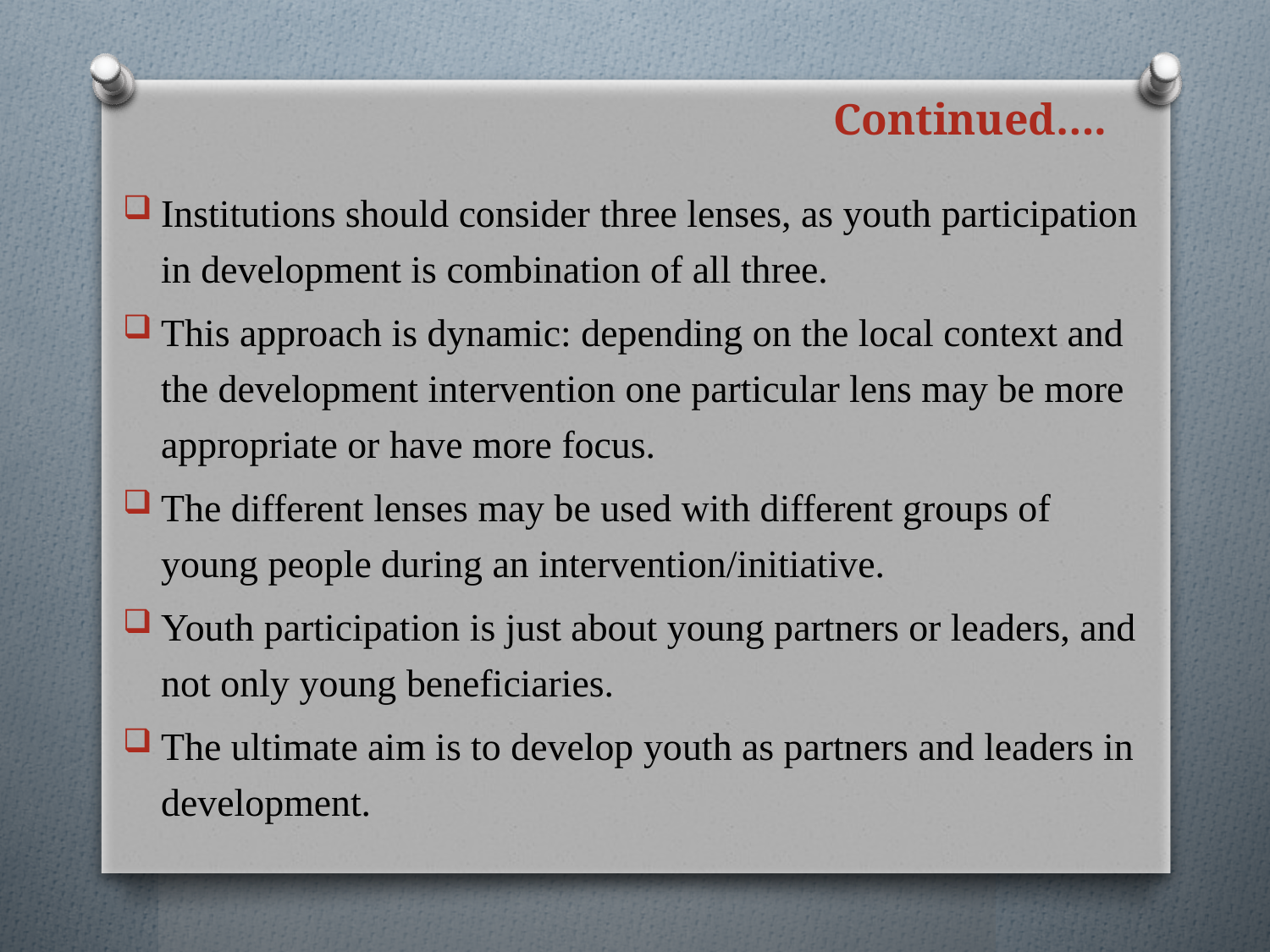

# Continued….
Institutions should consider three lenses, as youth participation in development is combination of all three.
This approach is dynamic: depending on the local context and the development intervention one particular lens may be more appropriate or have more focus.
The different lenses may be used with different groups of young people during an intervention/initiative.
Youth participation is just about young partners or leaders, and not only young beneficiaries.
The ultimate aim is to develop youth as partners and leaders in development.